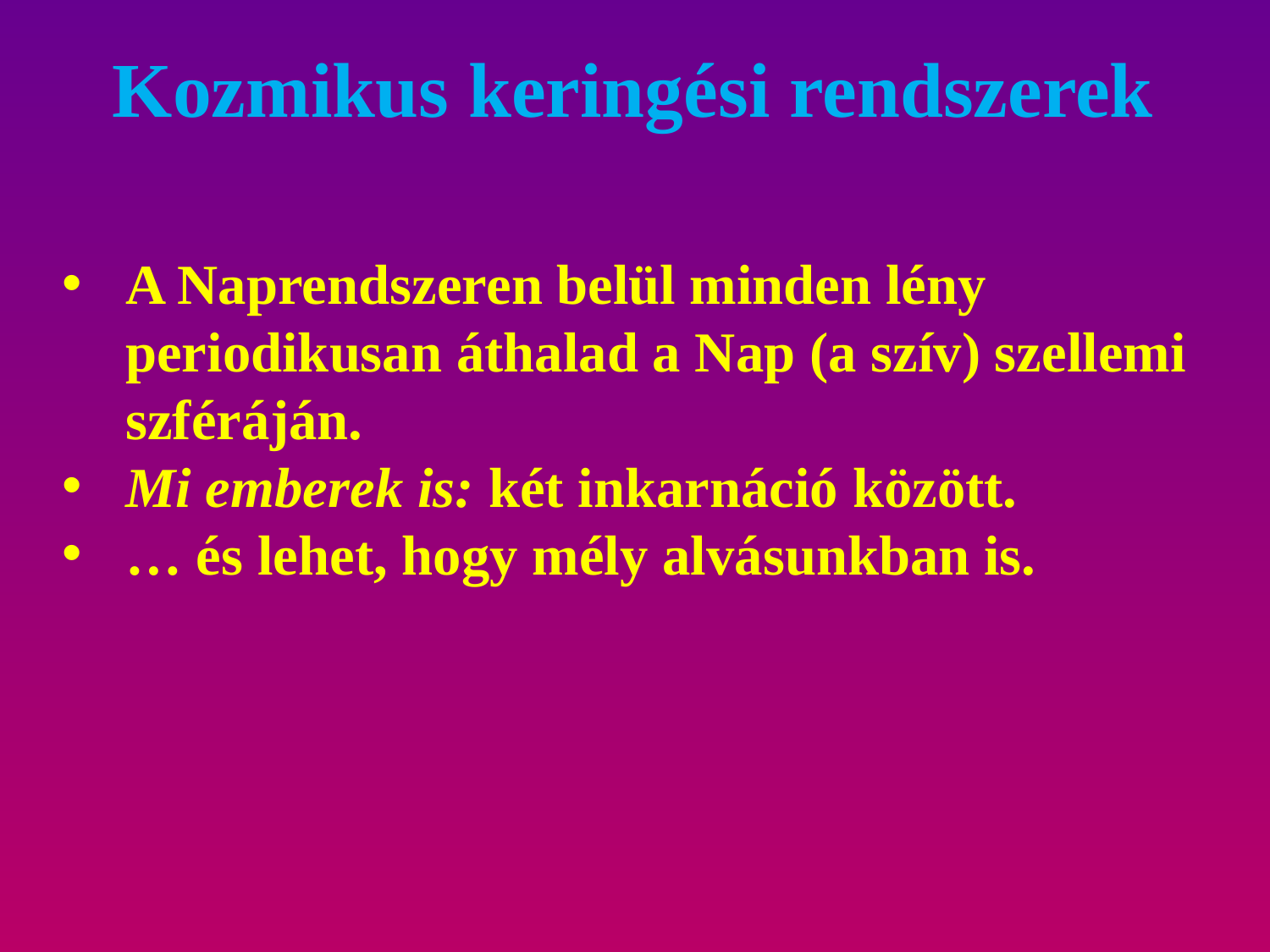

Kozmikus keringési rendszerek

A Naprendszeren belül minden lény periodikusan áthalad a Nap (a szív) szellemi szféráján.
Mi emberek is: két inkarnáció között.
… és lehet, hogy mély alvásunkban is.